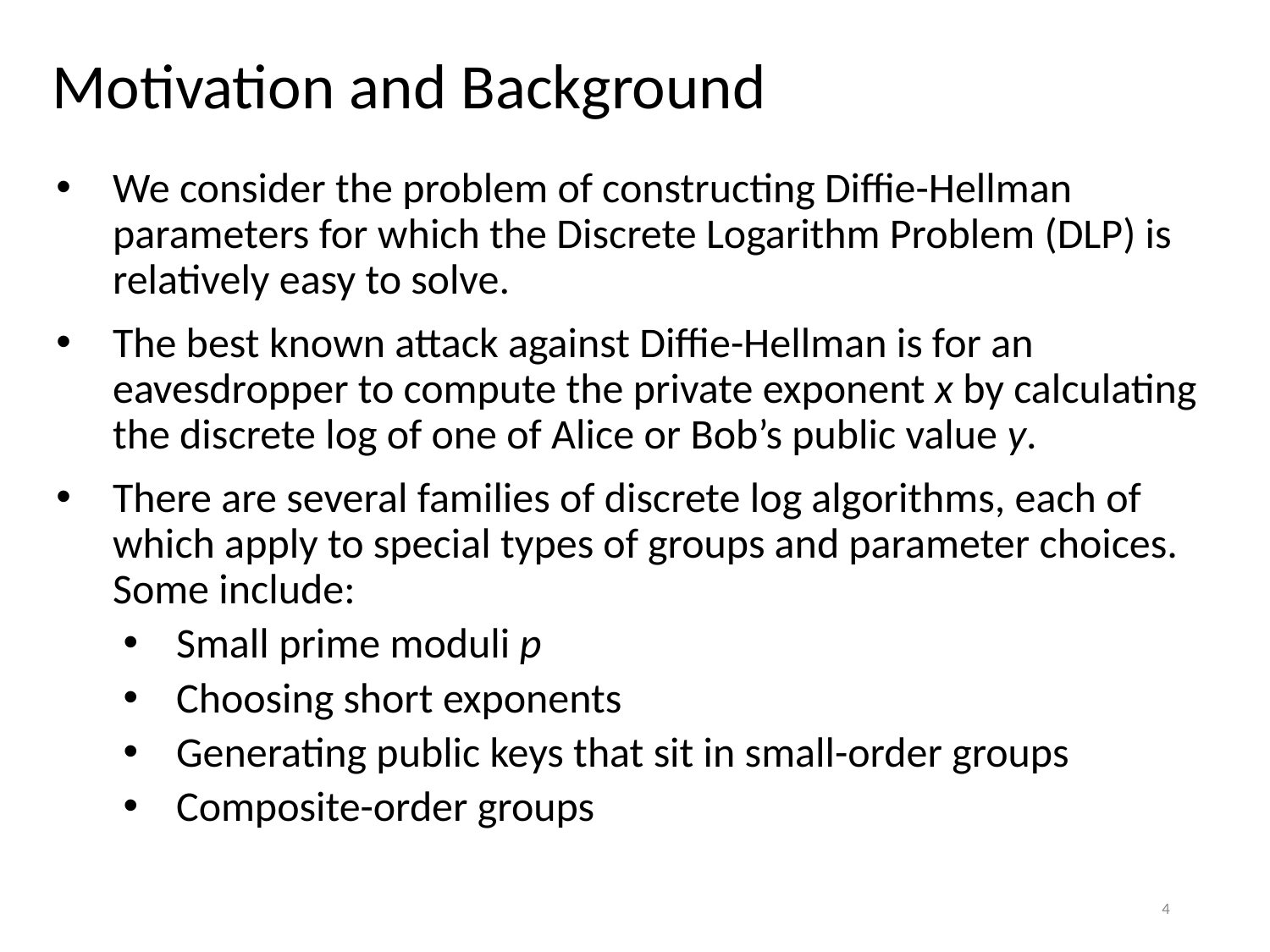

# Motivation and Background
We consider the problem of constructing Diffie-Hellman parameters for which the Discrete Logarithm Problem (DLP) is relatively easy to solve.
The best known attack against Diffie-Hellman is for an eavesdropper to compute the private exponent x by calculating the discrete log of one of Alice or Bob’s public value y.
There are several families of discrete log algorithms, each of which apply to special types of groups and parameter choices. Some include:
Small prime moduli p
Choosing short exponents
Generating public keys that sit in small-order groups
Composite-order groups

4